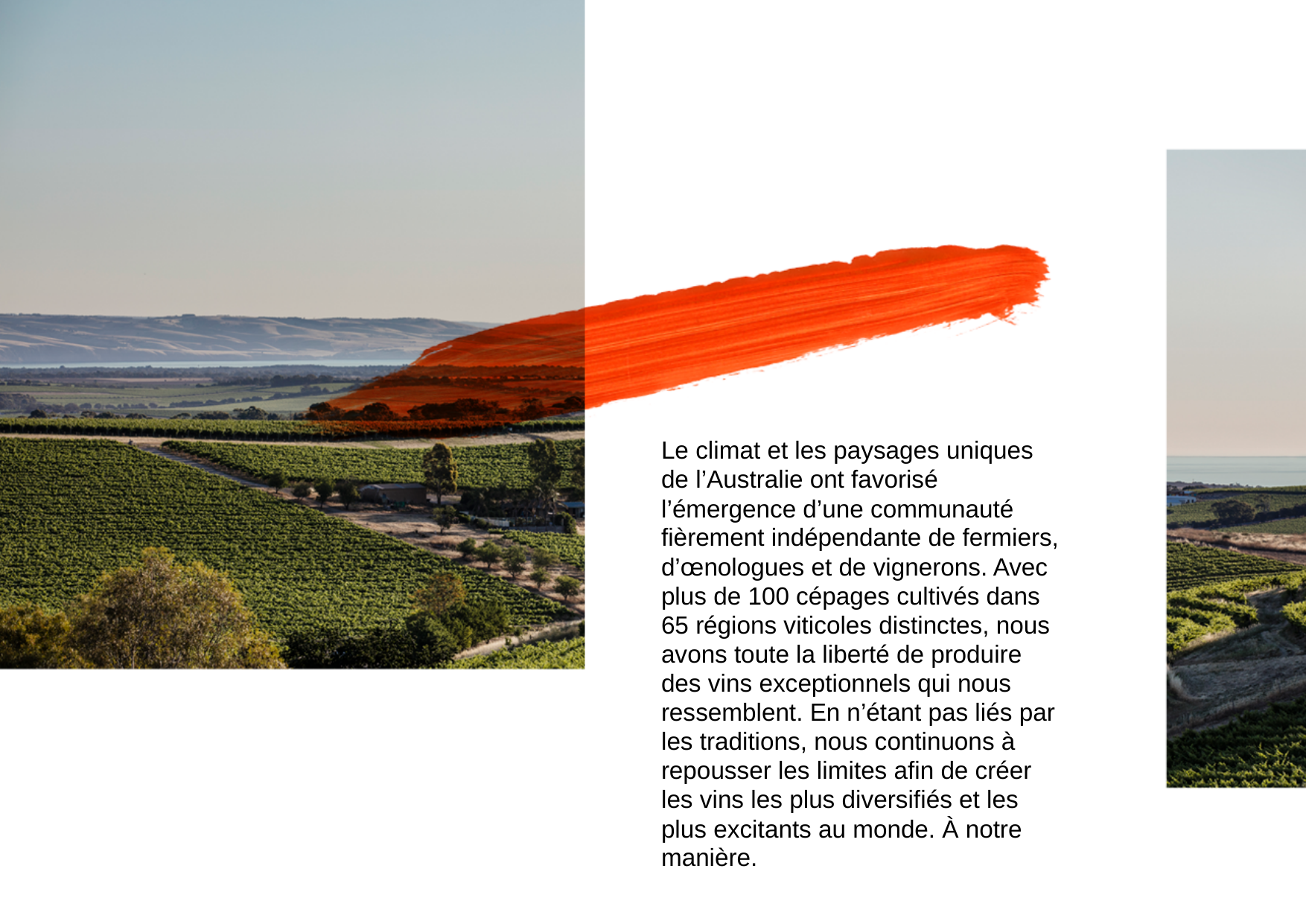

Le climat et les paysages uniques de l’Australie ont favorisé l’émergence d’une communauté fièrement indépendante de fermiers, d’œnologues et de vignerons. Avec plus de 100 cépages cultivés dans 65 régions viticoles distinctes, nous avons toute la liberté de produire des vins exceptionnels qui nous ressemblent. En n’étant pas liés par les traditions, nous continuons à repousser les limites afin de créer les vins les plus diversifiés et les plus excitants au monde. À notre manière.